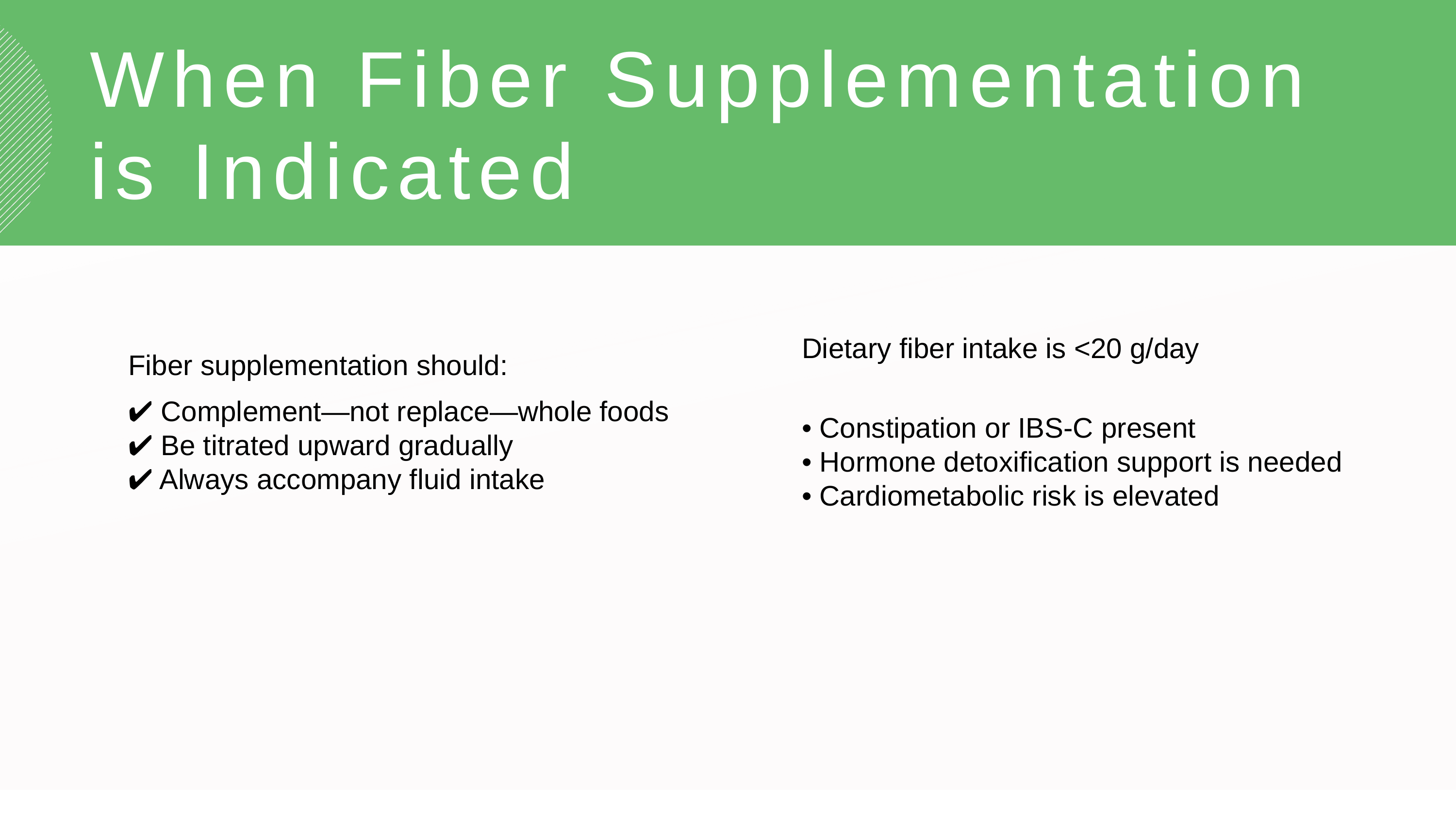

When Fiber Supplementation
is Indicated
Dietary fiber intake is <20 g/day
• Constipation or IBS-C present
• Hormone detoxification support is needed
• Cardiometabolic risk is elevated
Fiber supplementation should:
✔ Complement—not replace—whole foods
✔ Be titrated upward gradually
✔ Always accompany fluid intake
77